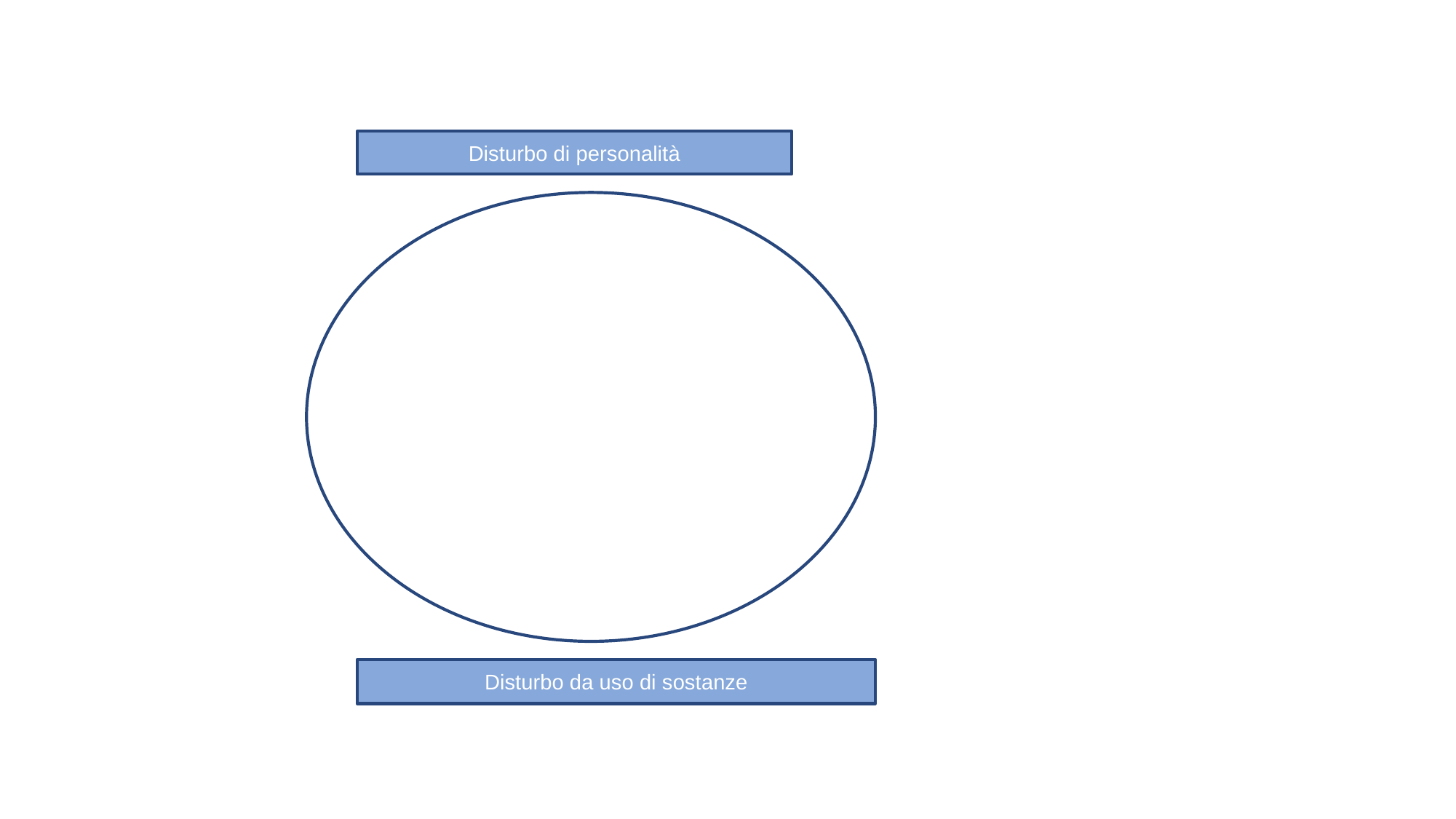

Disturbo di personalità

Disturbo da uso di sostanze